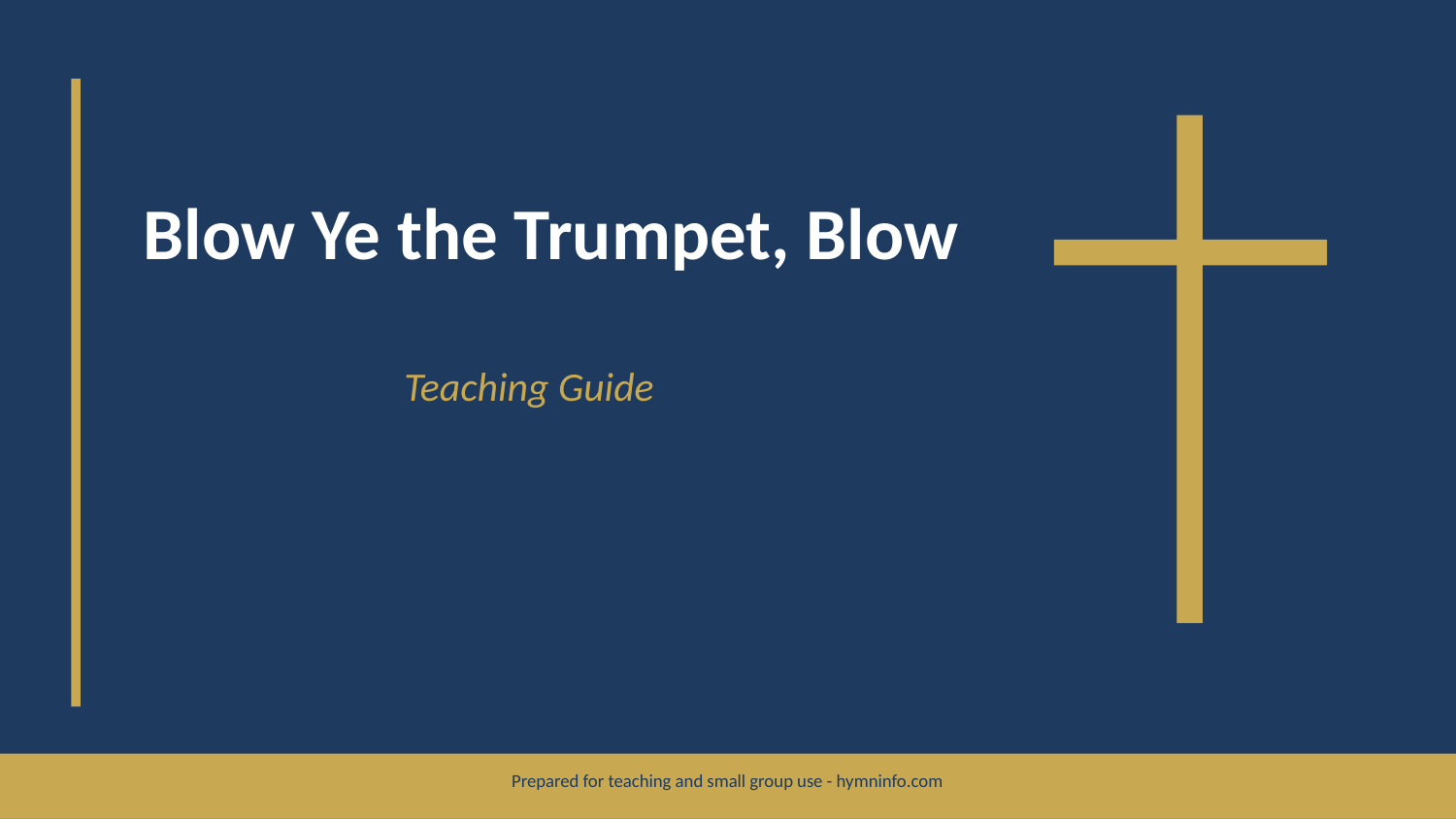

Blow Ye the Trumpet, Blow

Teaching Guide

Prepared for teaching and small group use - hymninfo.com